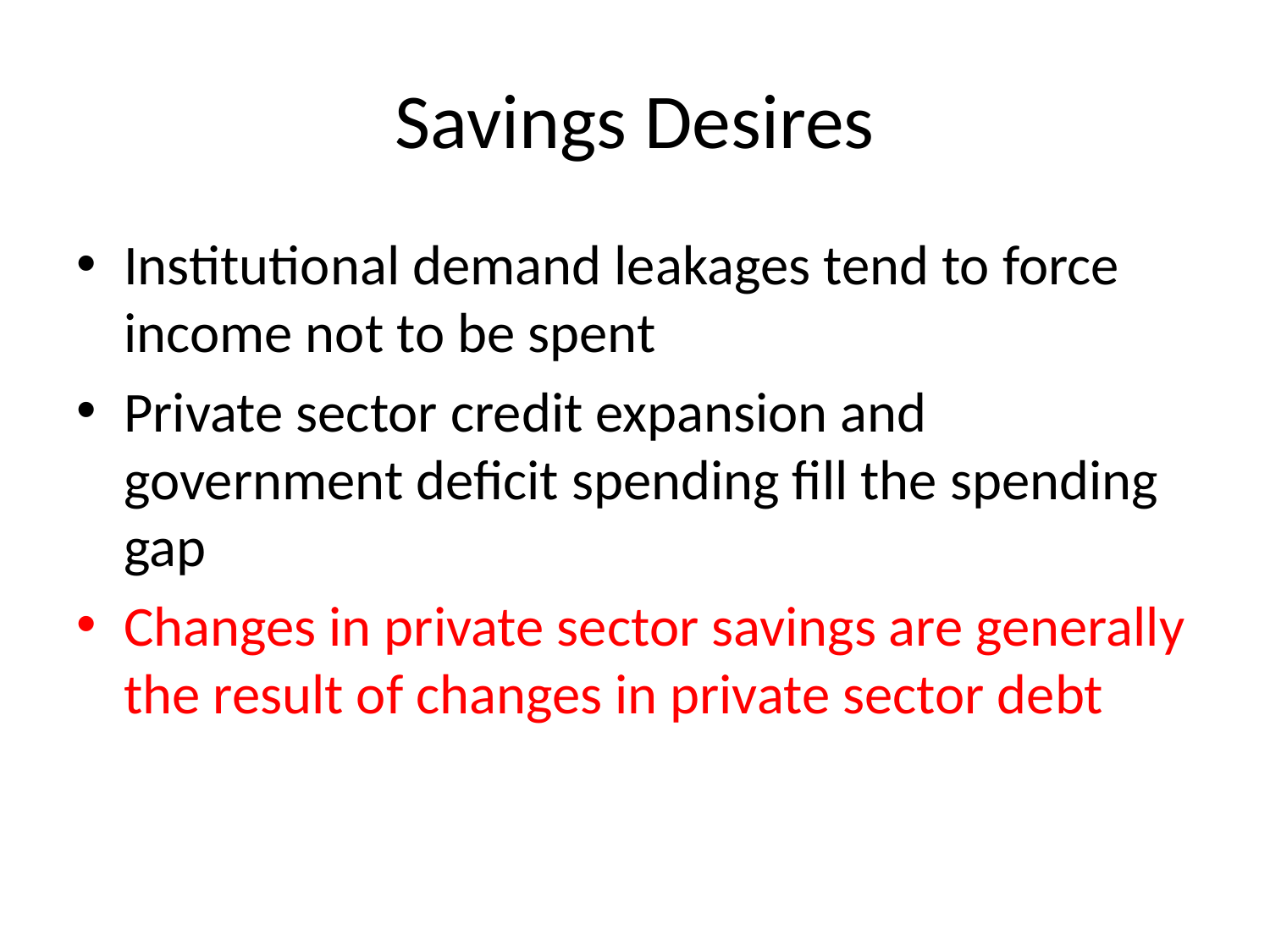

# Savings Desires
Institutional demand leakages tend to force income not to be spent
Private sector credit expansion and government deficit spending fill the spending gap
Changes in private sector savings are generally the result of changes in private sector debt